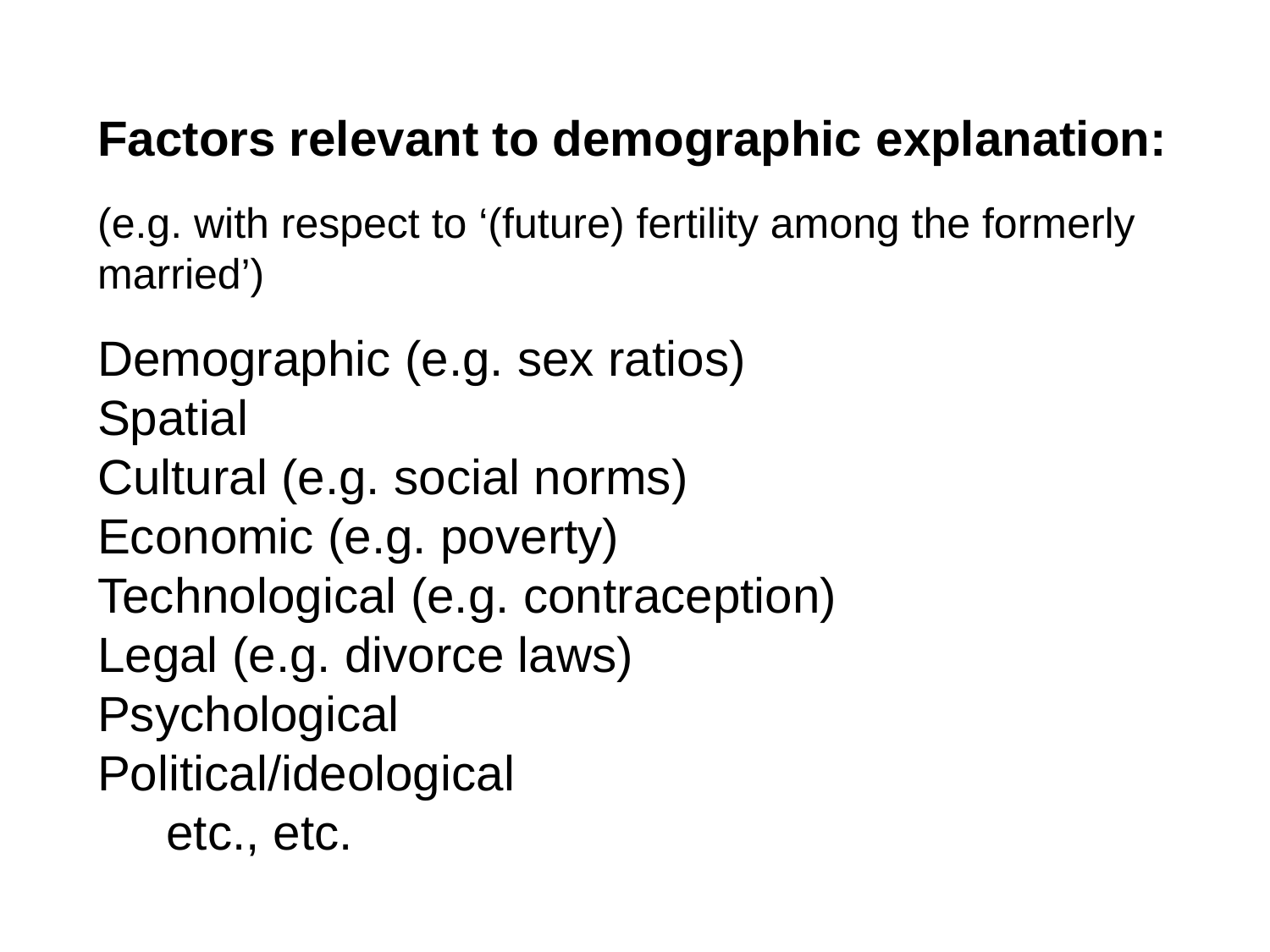

Factors relevant to demographic explanation:

(e.g. with respect to ‘(future) fertility among the formerly married’)

Demographic (e.g. sex ratios)
Spatial
Cultural (e.g. social norms)
Economic (e.g. poverty)
Technological (e.g. contraception)
Legal (e.g. divorce laws)
Psychological
Political/ideological
     etc., etc.